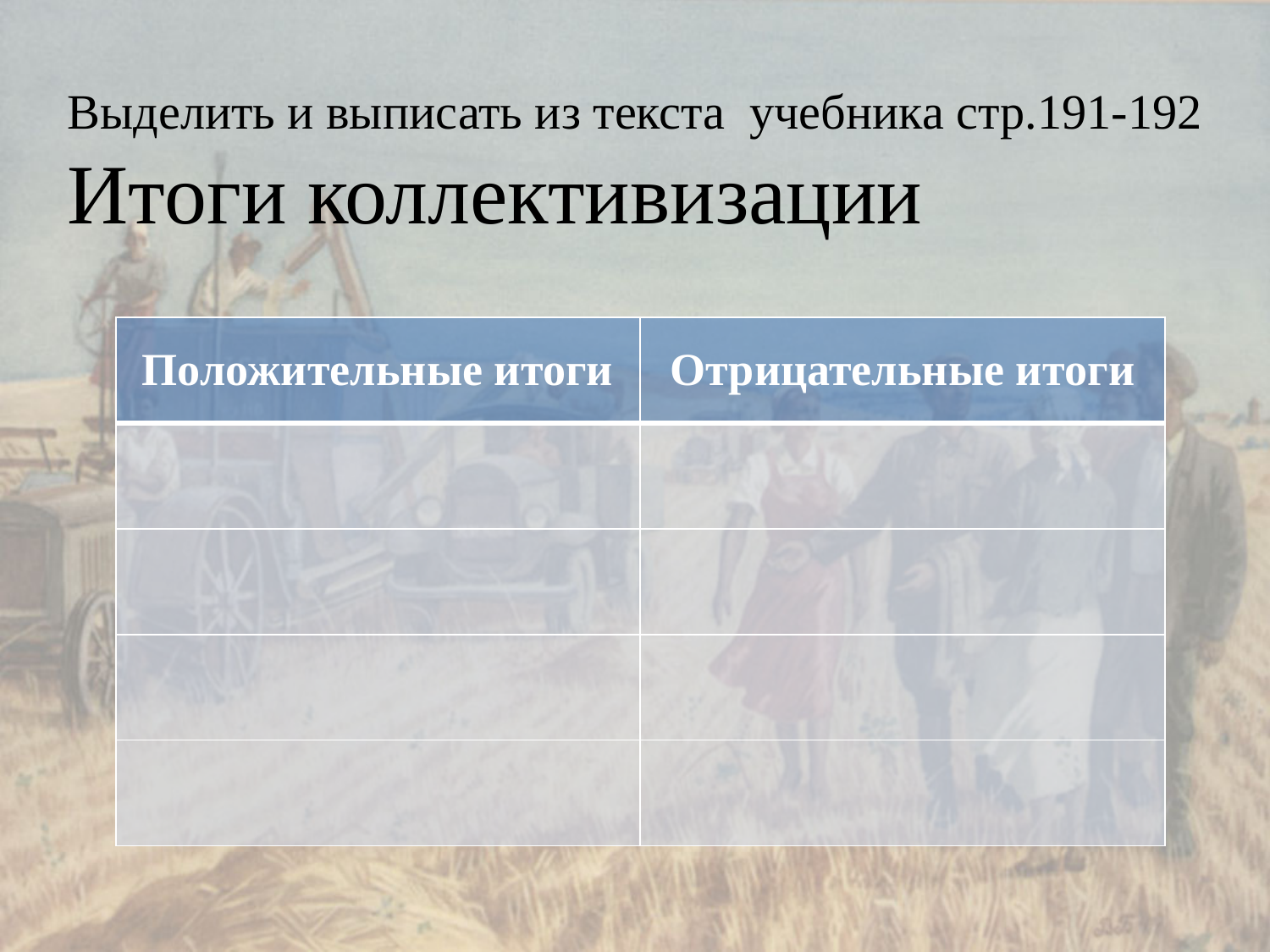

Выделить и выписать из текста  учебника стр.191-192
Итоги коллективизации
| Положительные итоги | Отрицательные итоги |
| --- | --- |
|  |  |
|  |  |
|  |  |
|  |  |